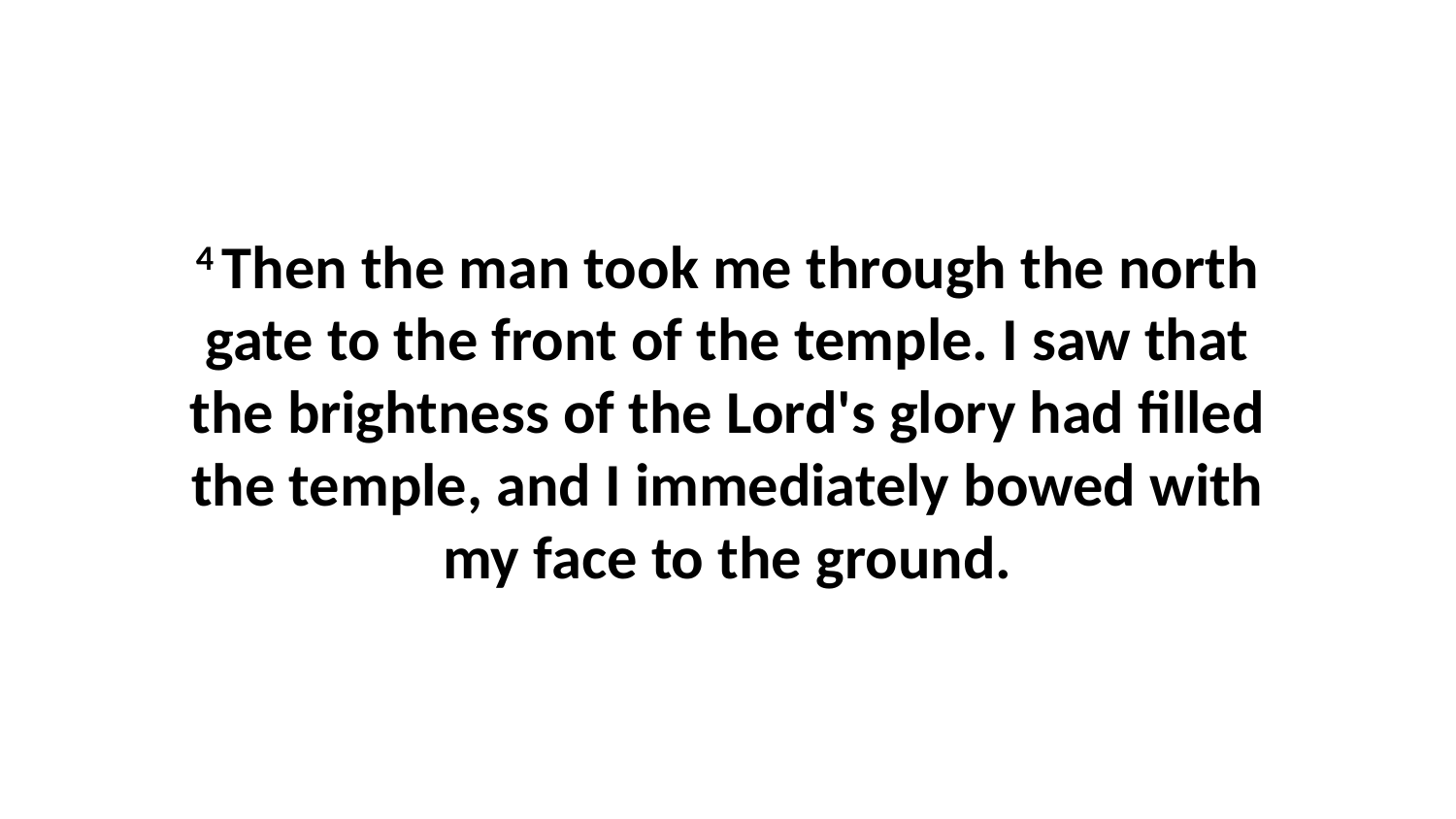

4 Then the man took me through the north gate to the front of the temple. I saw that the brightness of the Lord's glory had filled the temple, and I immediately bowed with my face to the ground.